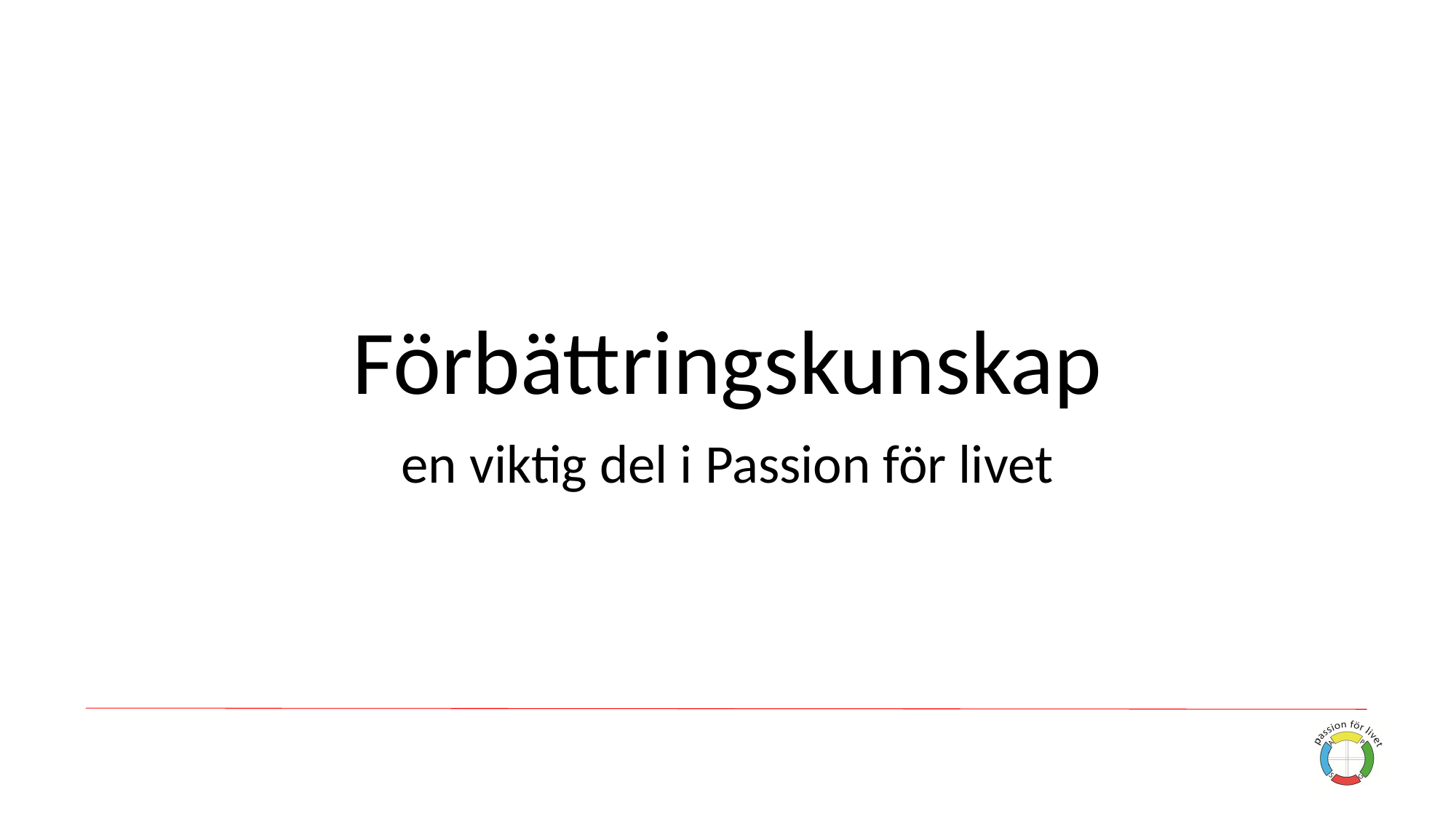

# Förbättringskunskap
en viktig del i Passion för livet